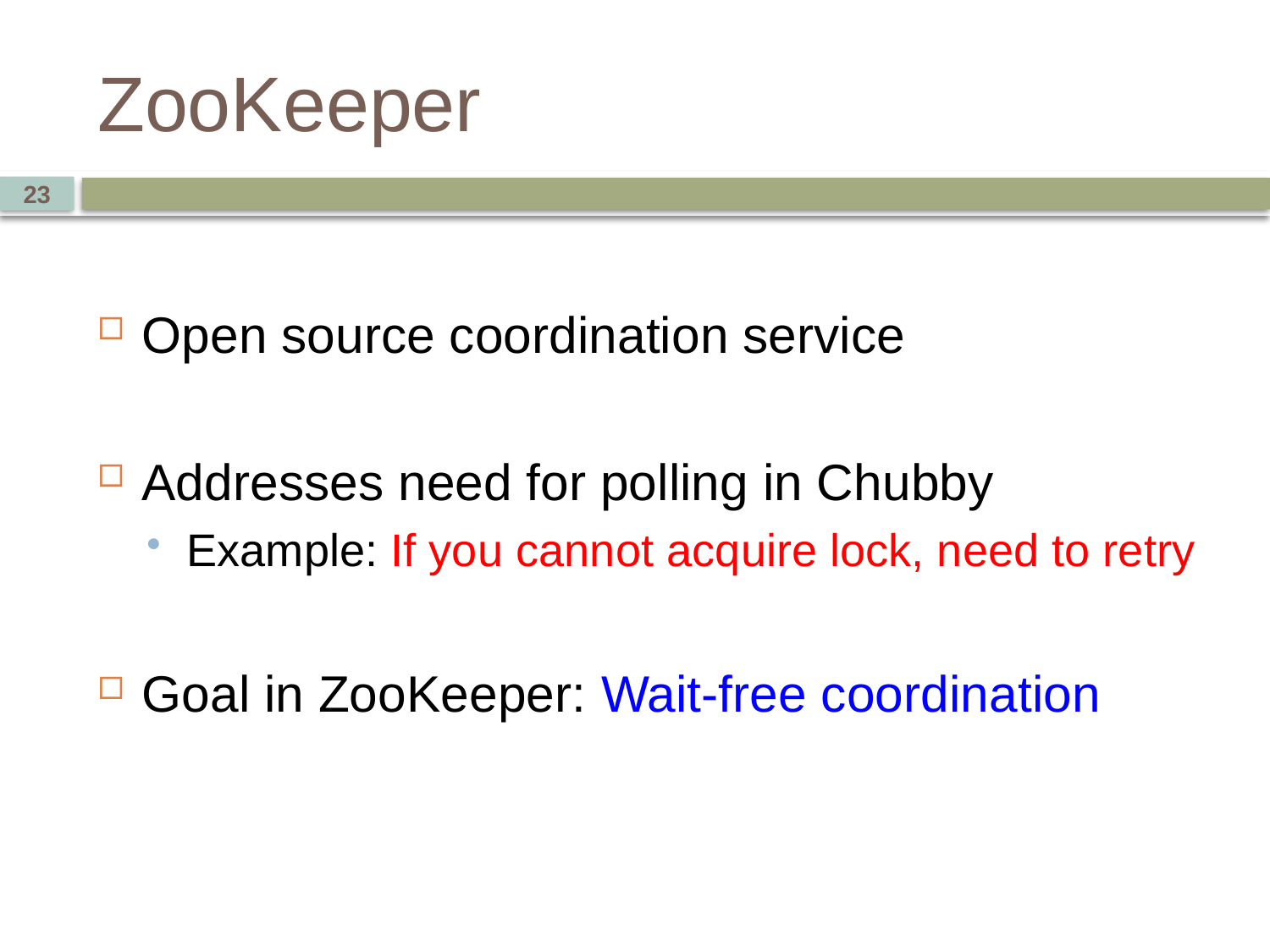

# ZooKeeper
23

Open source coordination service

Addresses need for polling in Chubby
Example: If you cannot acquire lock, need to retry

Goal in ZooKeeper: Wait-free coordination